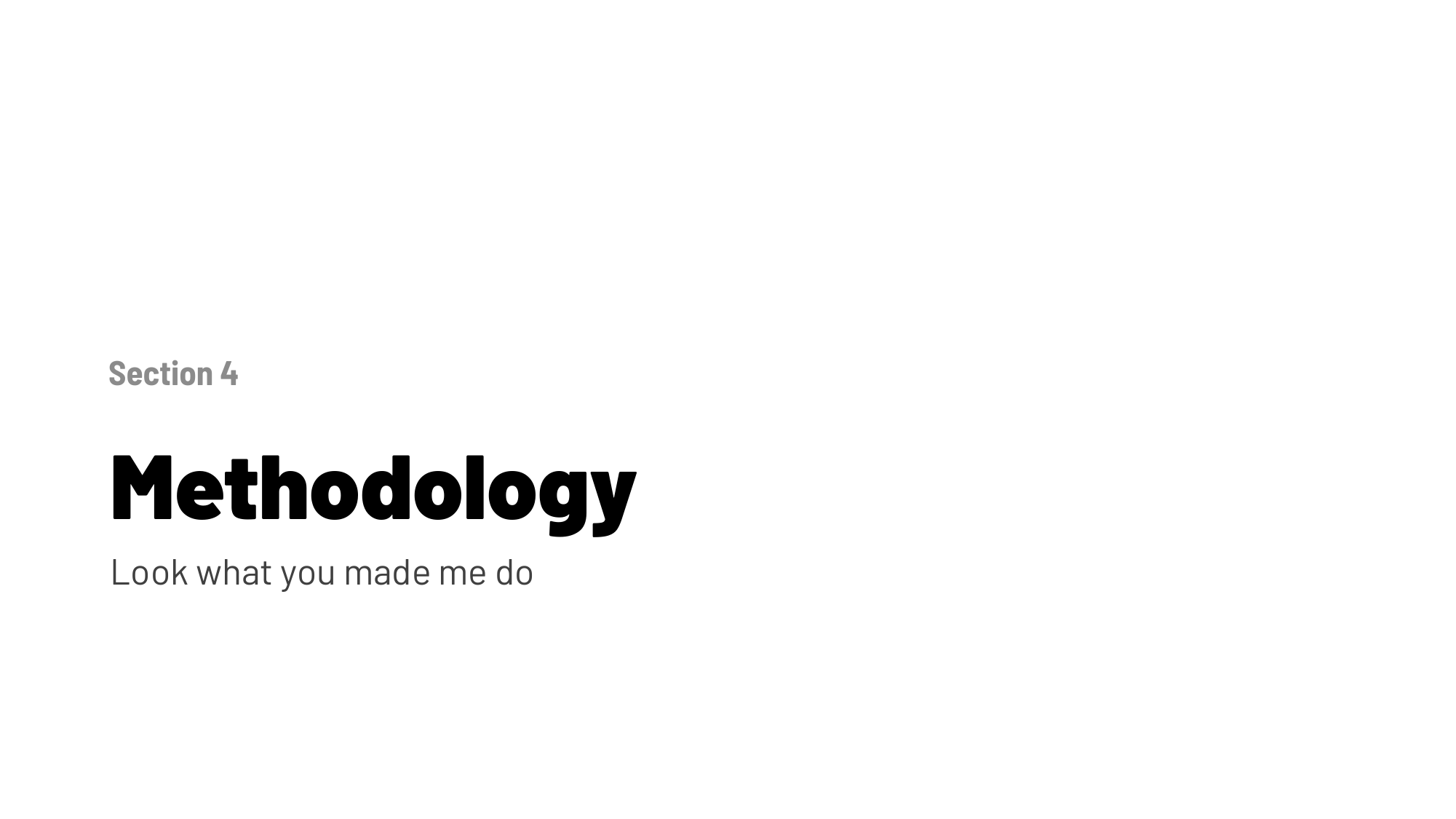

# Methodology
Section 4
Look what you made me do